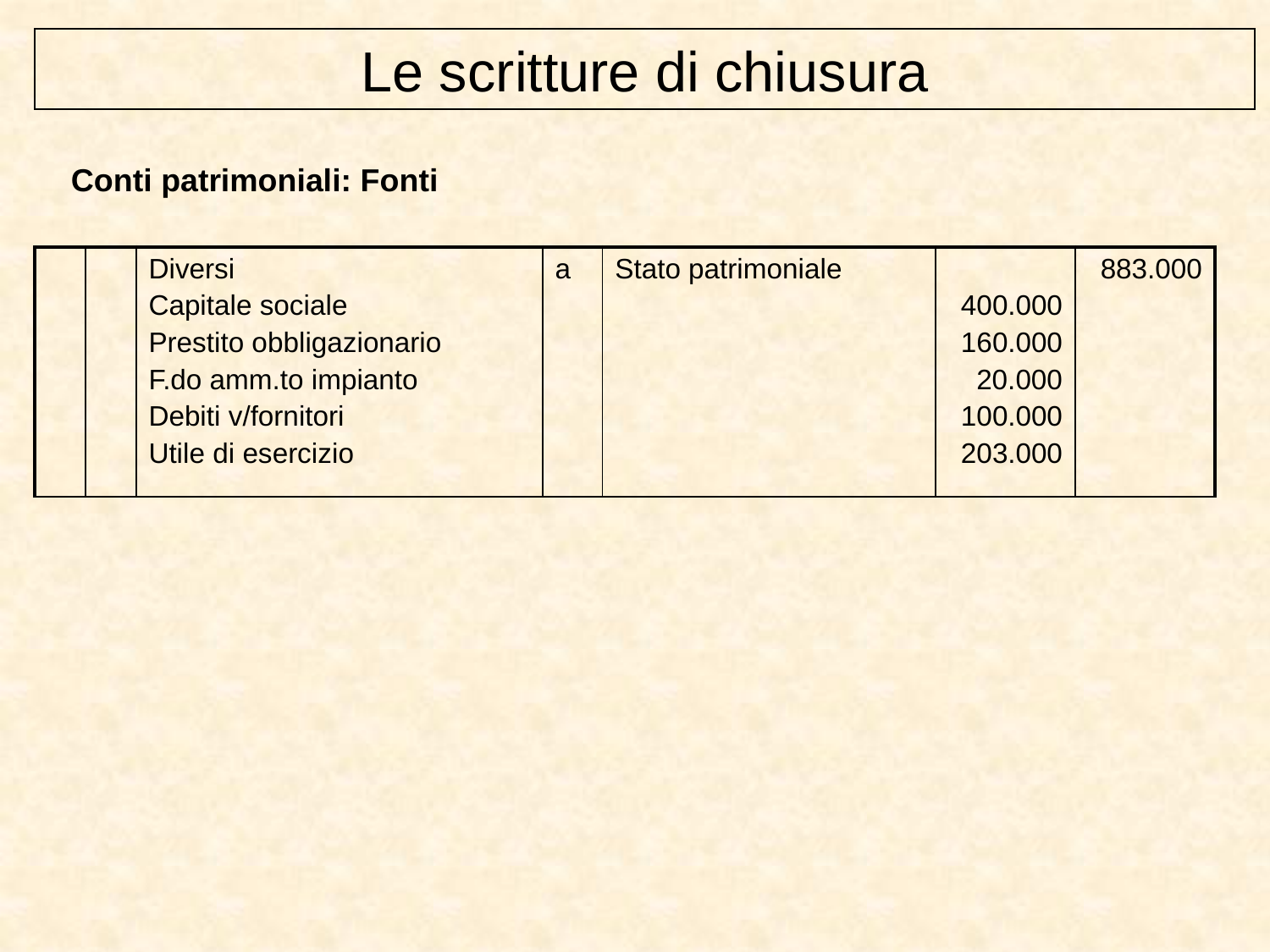

Le scritture di chiusura

Conti patrimoniali: Fonti
|  |  | Diversi Capitale sociale Prestito obbligazionario F.do amm.to impianto Debiti v/fornitori Utile di esercizio | a | Stato patrimoniale | 400.000 160.000 20.000 100.000 203.000 | 883.000 |
| --- | --- | --- | --- | --- | --- | --- |